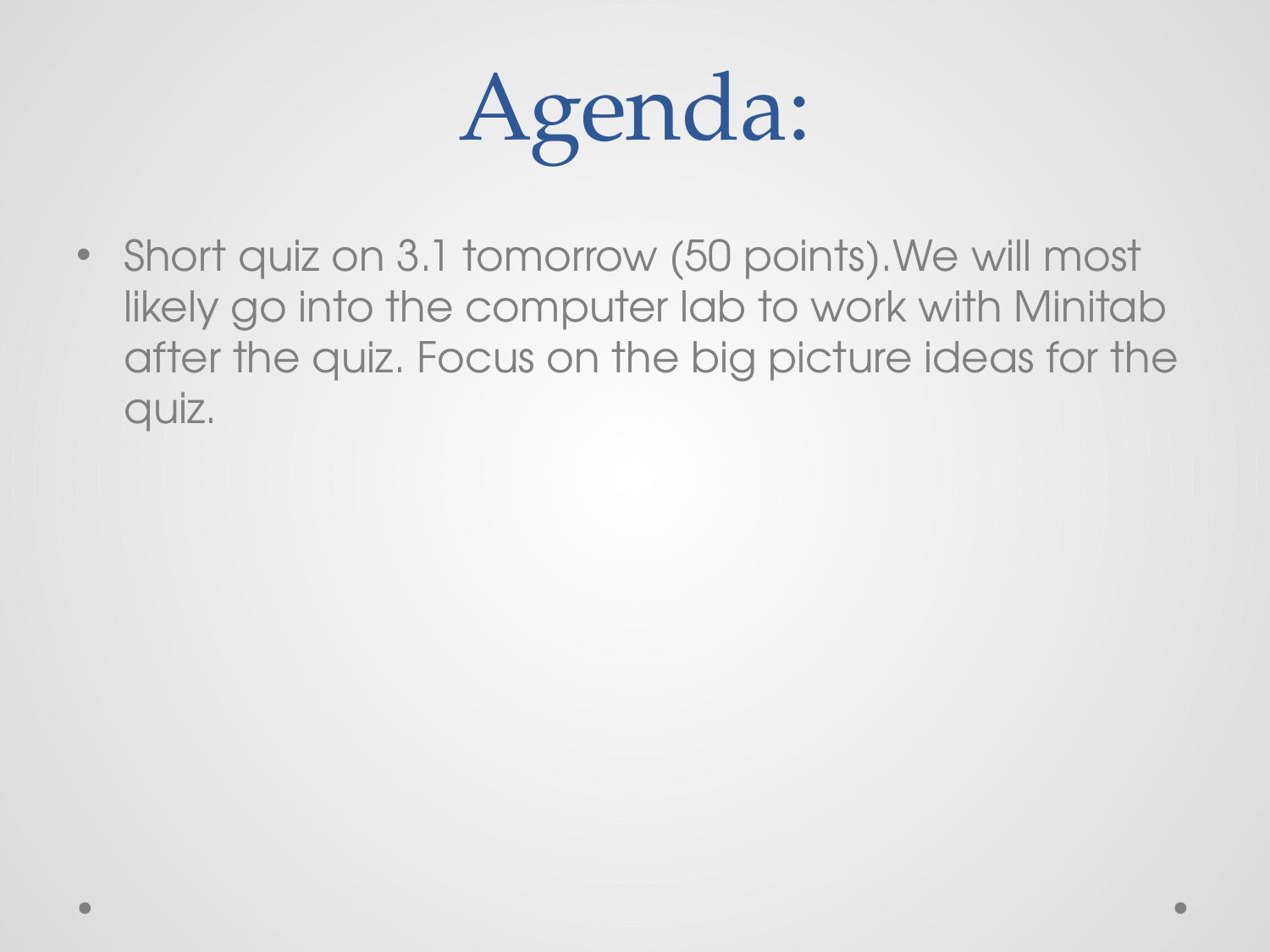

# Agenda:
Short quiz on 3.1 tomorrow (50 points).We will most likely go into the computer lab to work with Minitab after the quiz. Focus on the big picture ideas for the quiz.